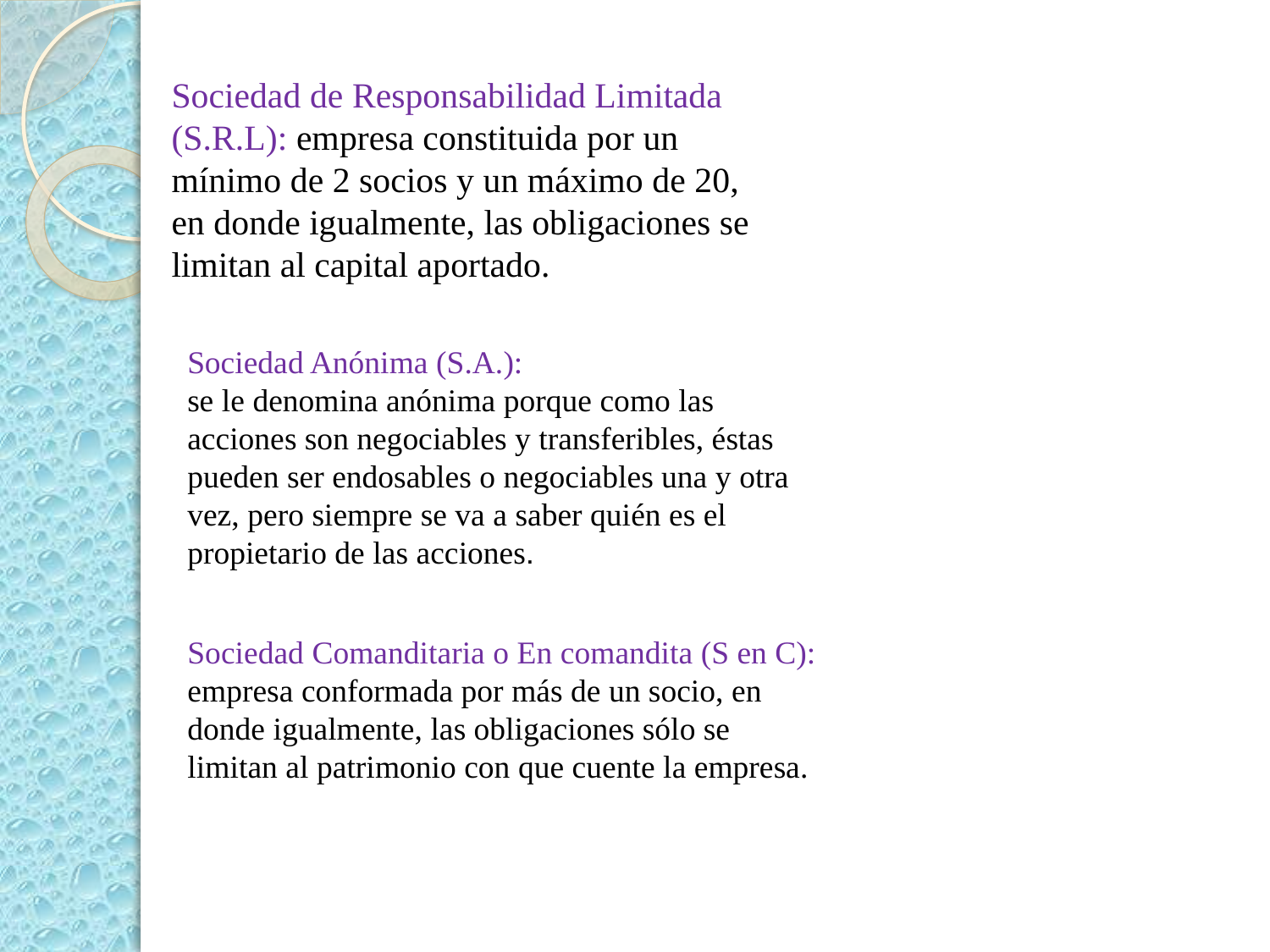

Sociedad de Responsabilidad Limitada (S.R.L): empresa constituida por un mínimo de 2 socios y un máximo de 20, en donde igualmente, las obligaciones se limitan al capital aportado.

Sociedad Anónima (S.A.):
se le denomina anónima porque como las acciones son negociables y transferibles, éstas pueden ser endosables o negociables una y otra vez, pero siempre se va a saber quién es el propietario de las acciones.
Sociedad Comanditaria o En comandita (S en C): empresa conformada por más de un socio, en donde igualmente, las obligaciones sólo se limitan al patrimonio con que cuente la empresa.